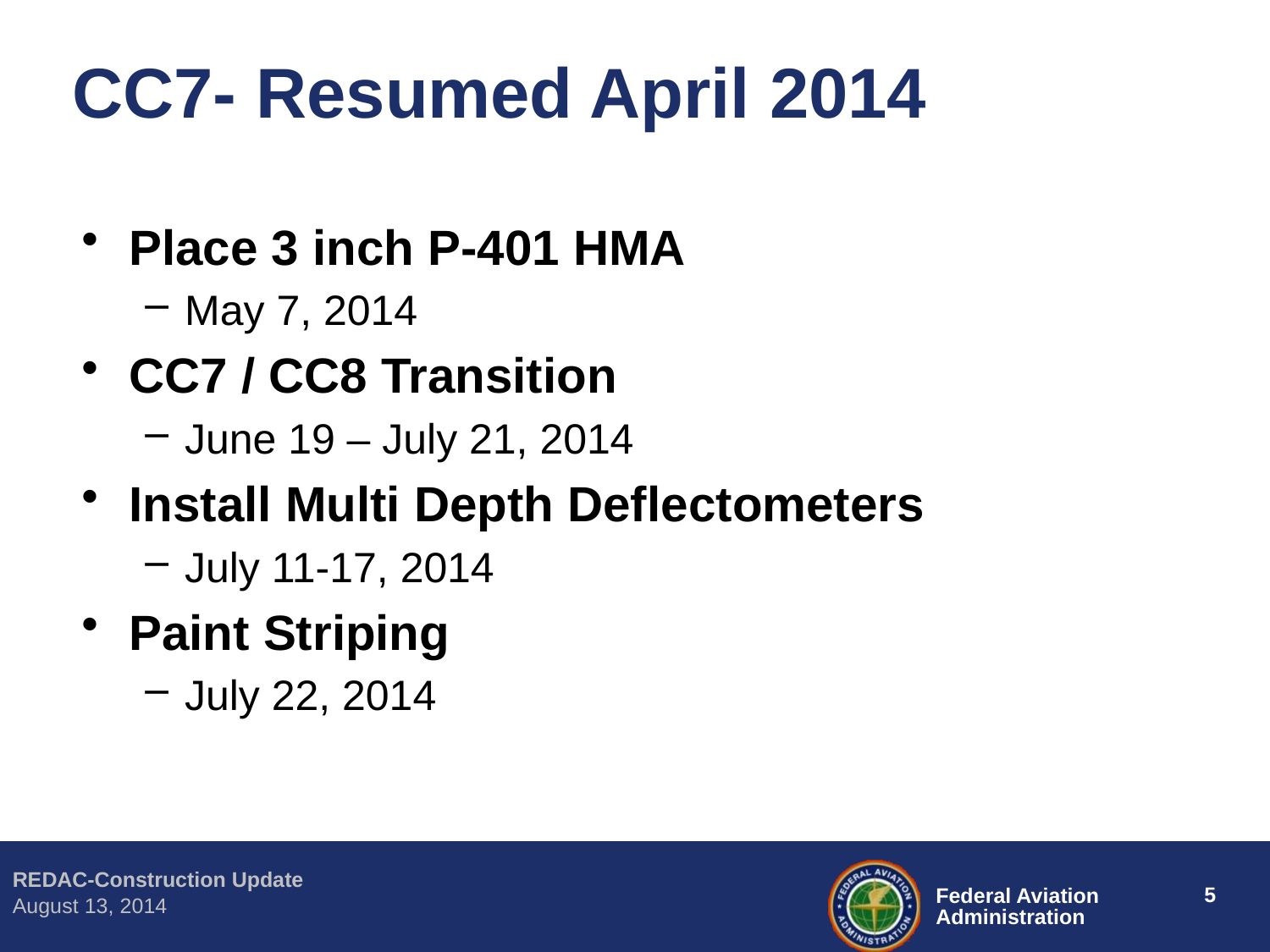

# CC7- Resumed April 2014
Place 3 inch P-401 HMA
May 7, 2014
CC7 / CC8 Transition
June 19 – July 21, 2014
Install Multi Depth Deflectometers
July 11-17, 2014
Paint Striping
July 22, 2014